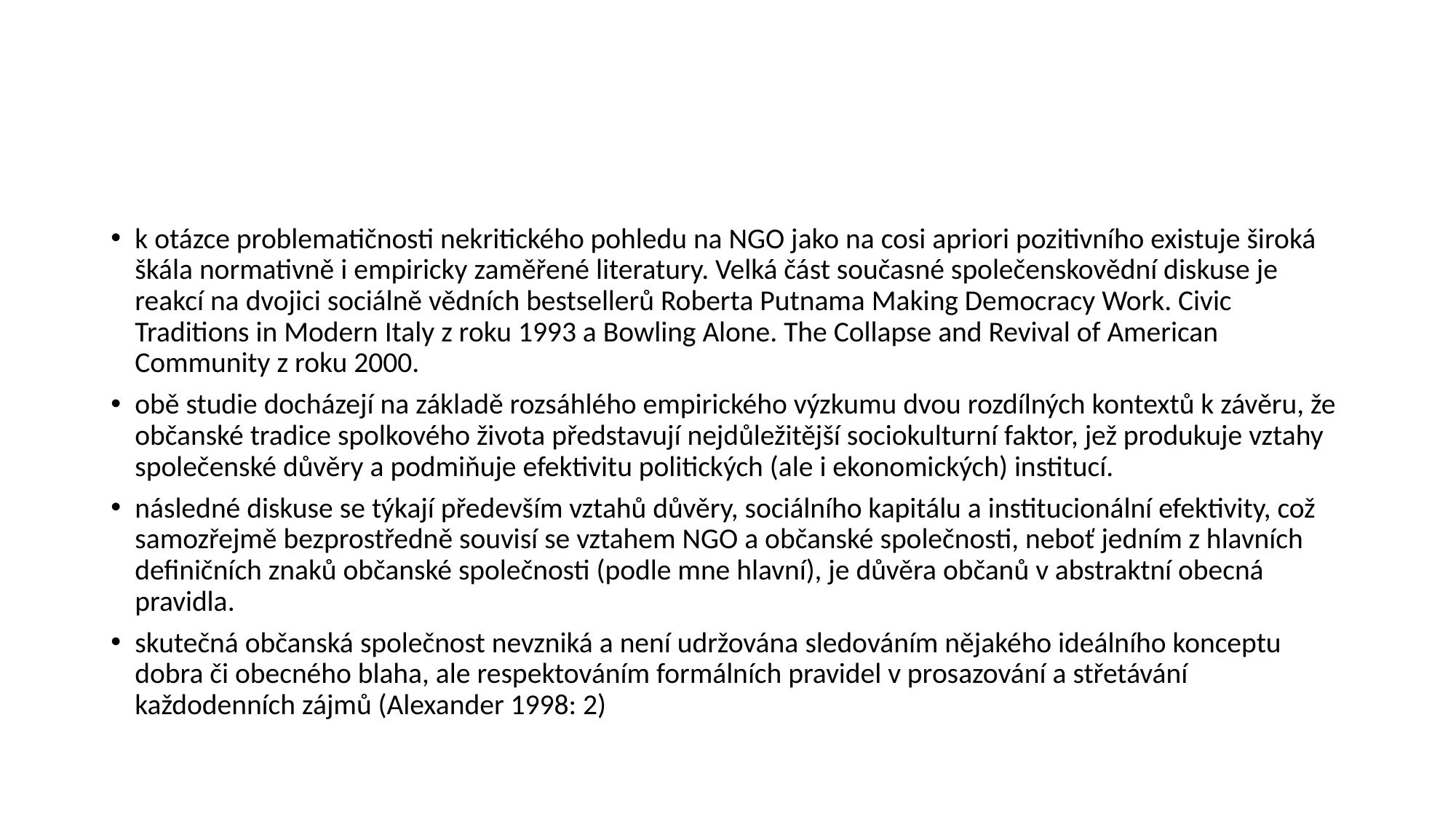

#
k otázce problematičnosti nekritického pohledu na NGO jako na cosi apriori pozitivního existuje široká škála normativně i empiricky zaměřené literatury. Velká část současné společenskovědní diskuse je reakcí na dvojici sociálně vědních bestsellerů Roberta Putnama Making Democracy Work. Civic Traditions in Modern Italy z roku 1993 a Bowling Alone. The Collapse and Revival of American Community z roku 2000.
obě studie docházejí na základě rozsáhlého empirického výzkumu dvou rozdílných kontextů k závěru, že občanské tradice spolkového života představují nejdůležitější sociokulturní faktor, jež produkuje vztahy společenské důvěry a podmiňuje efektivitu politických (ale i ekonomických) institucí.
následné diskuse se týkají především vztahů důvěry, sociálního kapitálu a institucionální efektivity, což samozřejmě bezprostředně souvisí se vztahem NGO a občanské společnosti, neboť jedním z hlavních definičních znaků občanské společnosti (podle mne hlavní), je důvěra občanů v abstraktní obecná pravidla.
skutečná občanská společnost nevzniká a není udržována sledováním nějakého ideálního konceptu dobra či obecného blaha, ale respektováním formálních pravidel v prosazování a střetávání každodenních zájmů (Alexander 1998: 2)